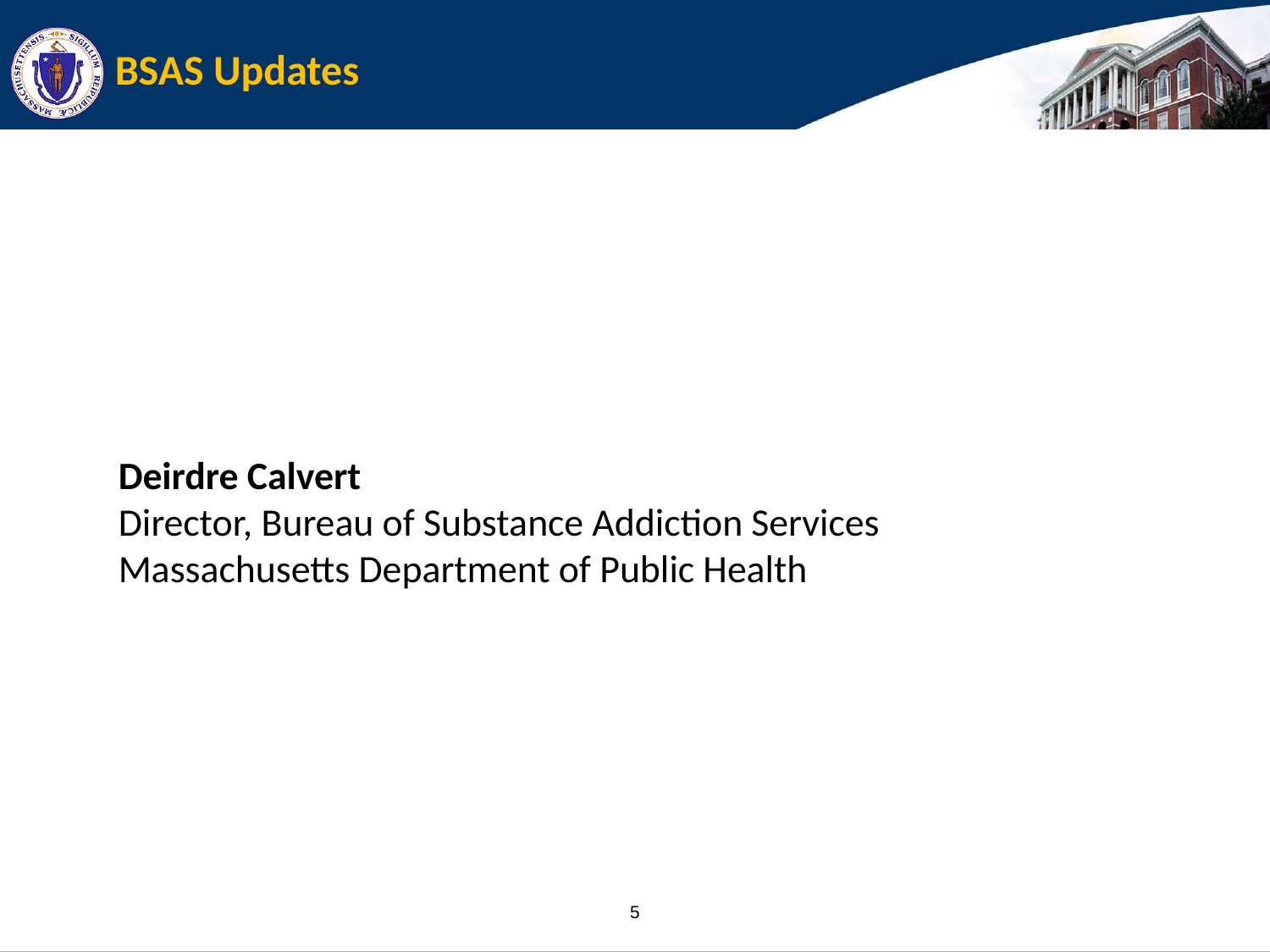

# BSAS Updates

Deirdre Calvert
Director, Bureau of Substance Addiction Services
Massachusetts Department of Public Health